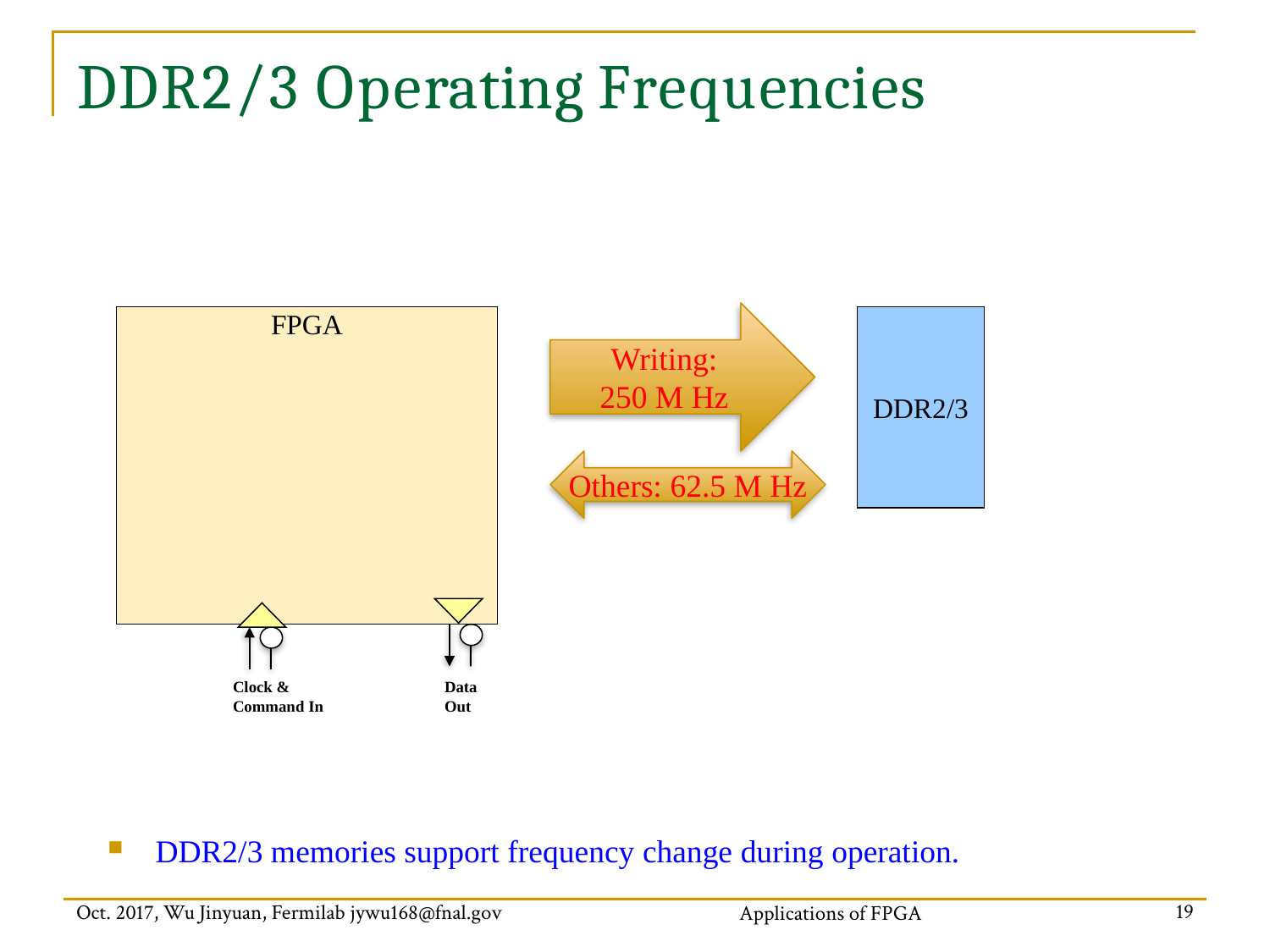

DDR2/3 Operating Frequencies
Writing:
250 M Hz
FPGA
DDR2/3
Others: 62.5 M Hz

Clock & Command In
Data
Out
DDR2/3 memories support frequency change during operation.
Applications of FPGA
Oct. 2017, Wu Jinyuan, Fermilab jywu168@fnal.gov
19